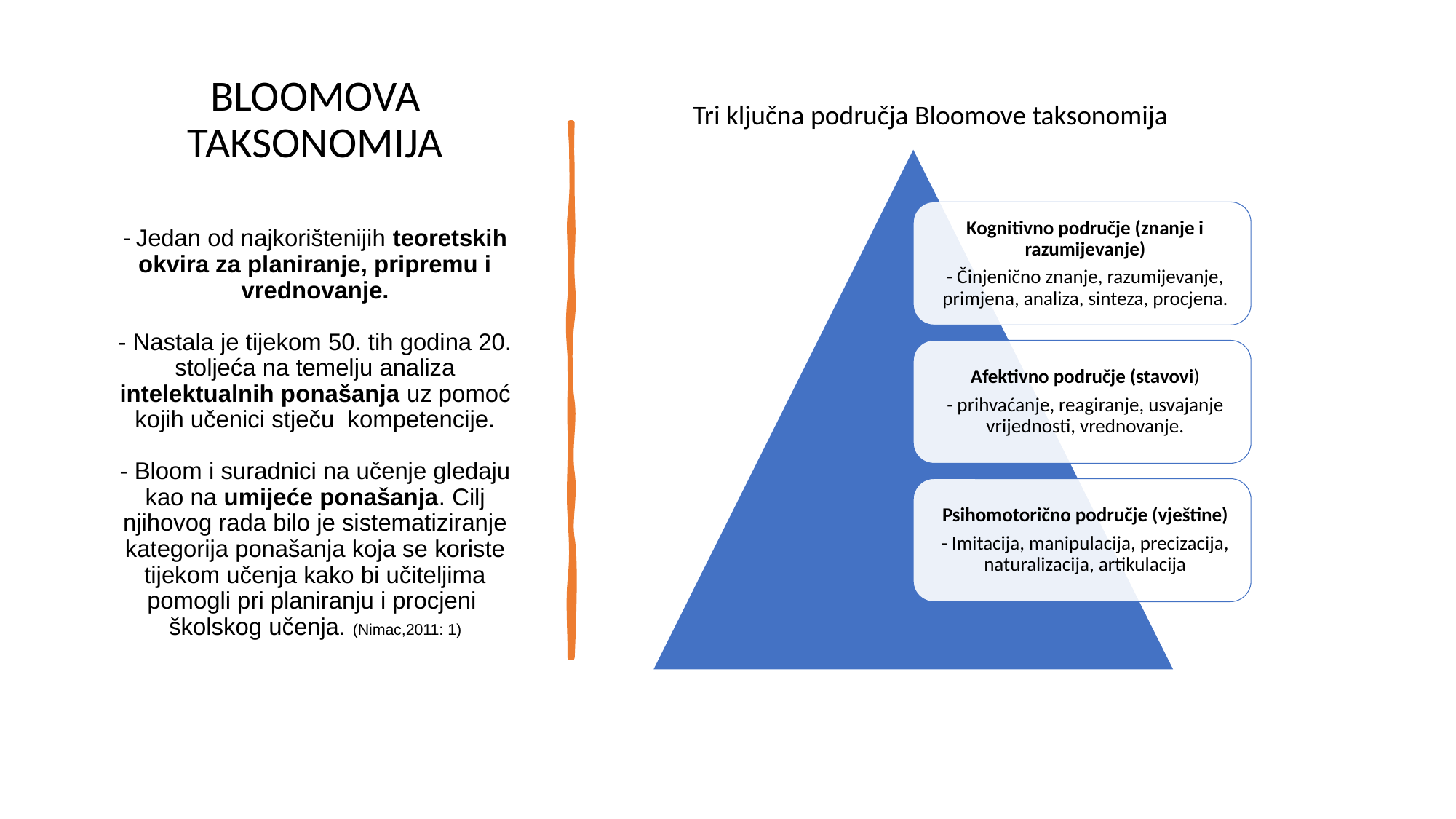

# BLOOMOVA TAKSONOMIJA - Jedan od najkorištenijih teoretskih okvira za planiranje, pripremu i vrednovanje. - Nastala je tijekom 50. tih godina 20. stoljeća na temelju analiza intelektualnih ponašanja uz pomoć kojih učenici stječu  kompetencije. - Bloom i suradnici na učenje gledaju kao na umijeće ponašanja. Cilj njihovog rada bilo je sistematiziranje kategorija ponašanja koja se koriste tijekom učenja kako bi učiteljima pomogli pri planiranju i procjeni  školskog učenja. (Nimac,2011: 1)
Tri ključna područja Bloomove taksonomija
Kognitivno područje (znanje i razumijevanje)
- Činjenično znanje, razumijevanje, primjena, analiza, sinteza, procjena.
Afektivno područje (stavovi)
- prihvaćanje, reagiranje, usvajanje vrijednosti, vrednovanje.
Psihomotorično područje (vještine)
- Imitacija, manipulacija, precizacija, naturalizacija, artikulacija